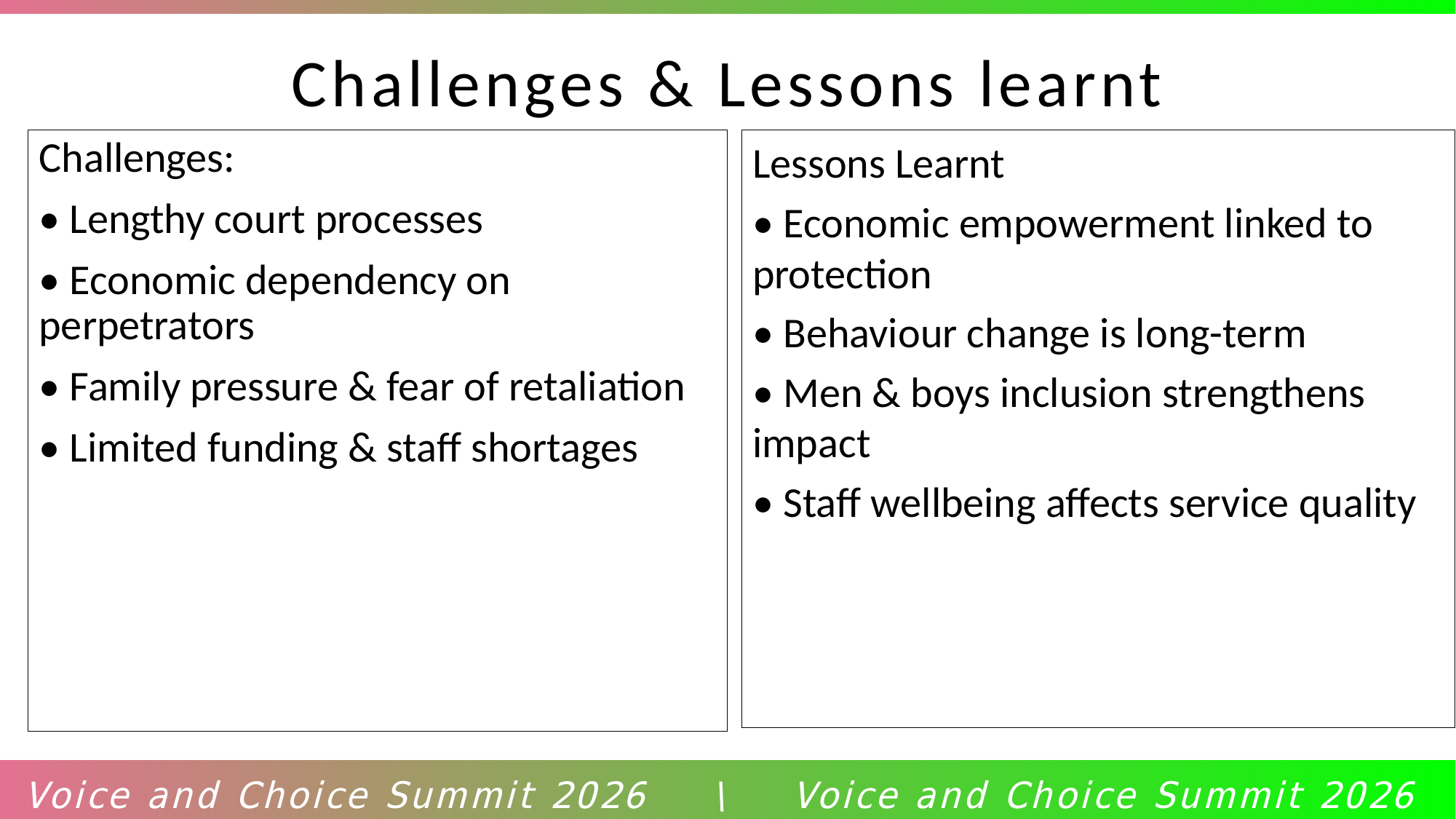

Challenges & Lessons learnt
Challenges:
• Lengthy court processes
• Economic dependency on perpetrators
• Family pressure & fear of retaliation
• Limited funding & staff shortages

Lessons Learnt
• Economic empowerment linked to protection
• Behaviour change is long-term
• Men & boys inclusion strengthens impact
• Staff wellbeing affects service quality

Voice and Choice Summit 2026    \    Voice and Choice Summit 2026